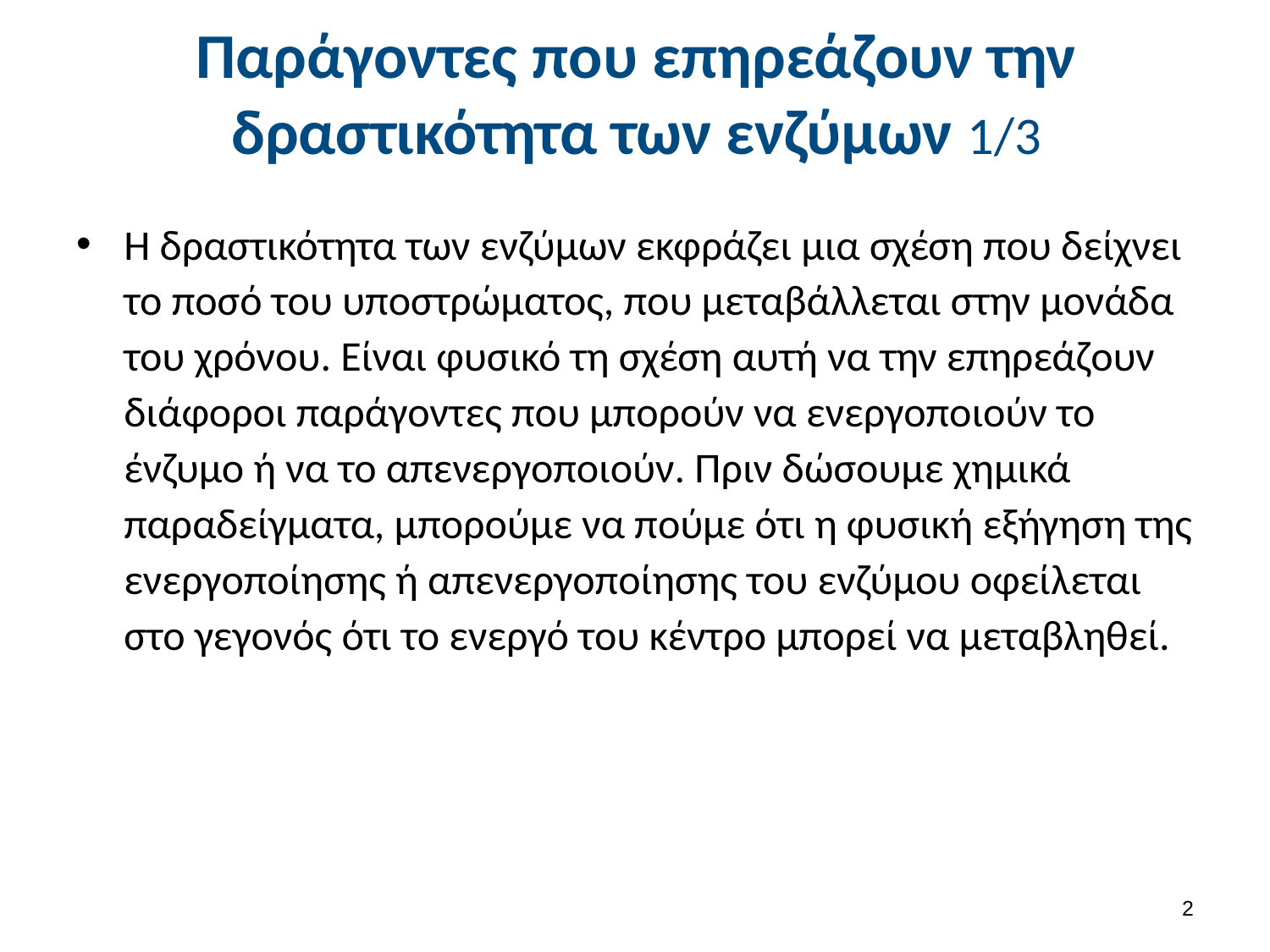

# Παράγοντες που επηρεάζουν την δραστικότητα των ενζύμων 1/3
Η δραστικότητα των ενζύμων εκφράζει μια σχέση που δείχνει το ποσό του υποστρώματος, που μεταβάλλεται στην μονάδα του χρόνου. Είναι φυσικό τη σχέση αυτή να την επηρεάζουν διάφοροι παράγοντες που μπορούν να ενεργοποιούν το ένζυμο ή να το απενεργοποιούν. Πριν δώσουμε χημικά παραδείγματα, μπορούμε να πούμε ότι η φυσική εξήγηση της ενεργοποίησης ή απενεργοποίησης του ενζύμου οφείλεται στο γεγονός ότι το ενεργό του κέντρο μπορεί να μεταβληθεί.
2